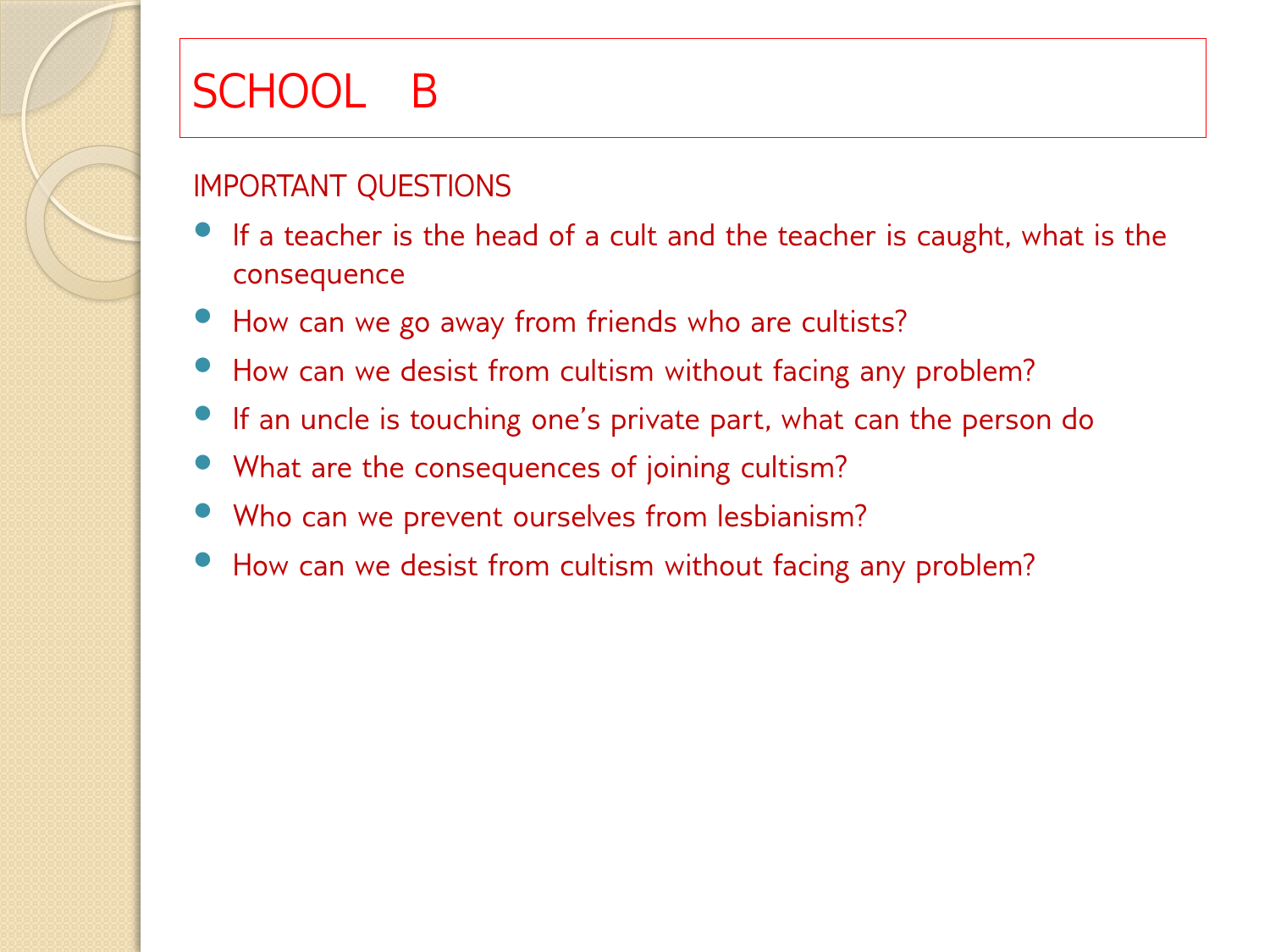

# SCHOOL   B
IMPORTANT QUESTIONS
If a teacher is the head of a cult and the teacher is caught, what is the consequence
How can we go away from friends who are cultists?
How can we desist from cultism without facing any problem?
If an uncle is touching one’s private part, what can the person do
What are the consequences of joining cultism?
Who can we prevent ourselves from lesbianism?
How can we desist from cultism without facing any problem?